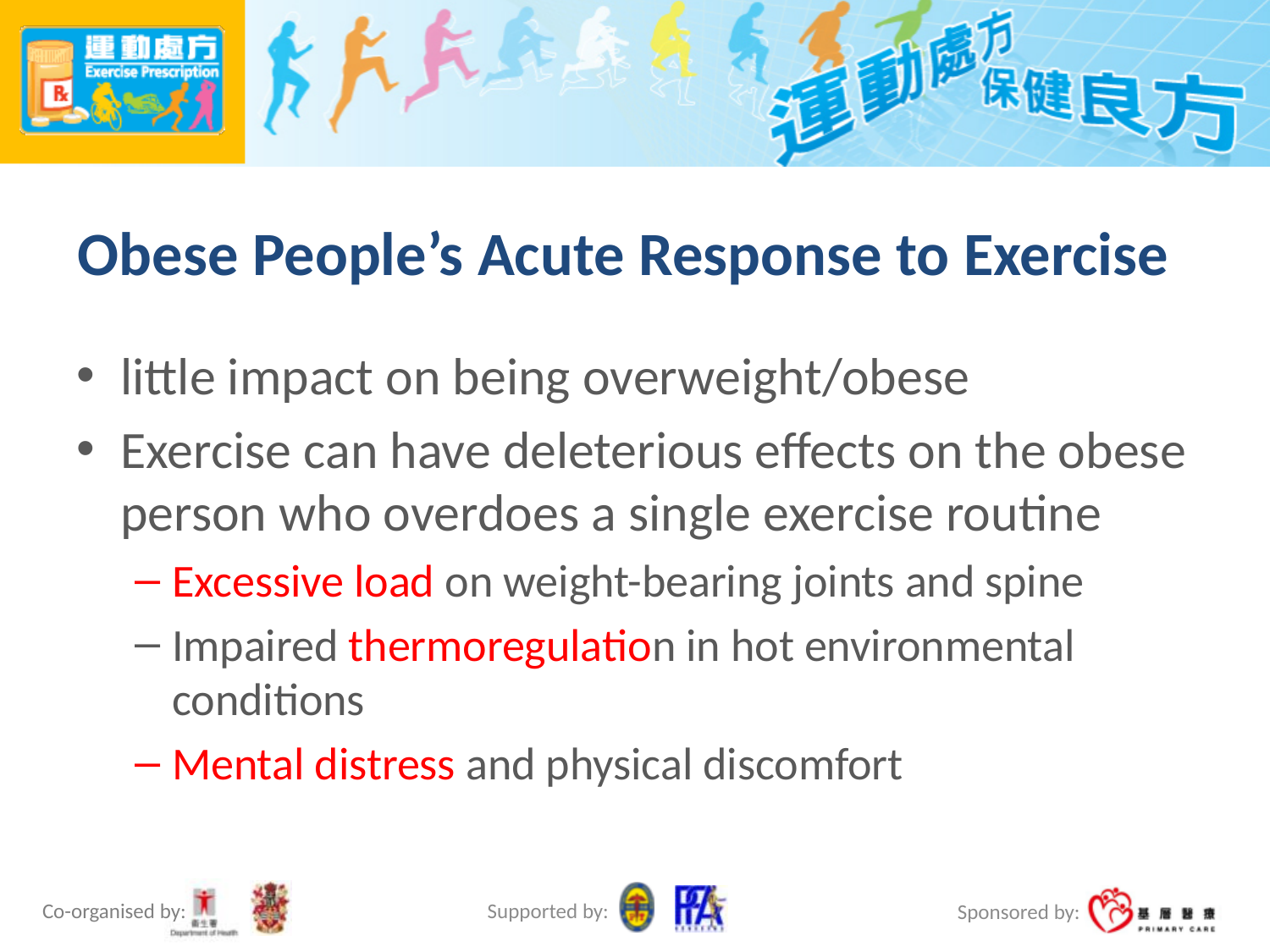

# Obese People’s Acute Response to Exercise
little impact on being overweight/obese
Exercise can have deleterious effects on the obese person who overdoes a single exercise routine
Excessive load on weight-bearing joints and spine
Impaired thermoregulation in hot environmental conditions
Mental distress and physical discomfort